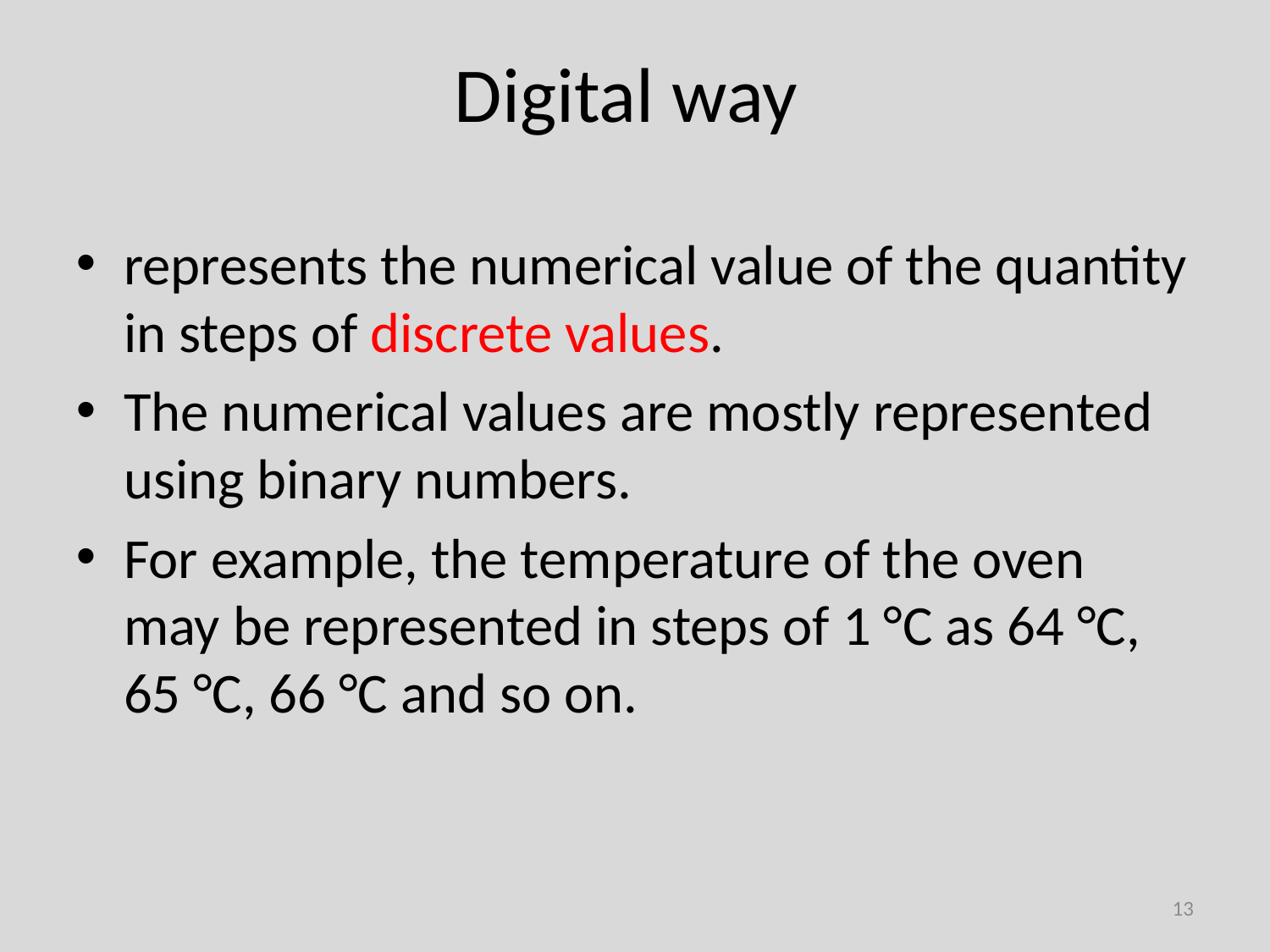

Digital way
represents the numerical value of the quantity in steps of discrete values.
The numerical values are mostly represented using binary numbers.
For example, the temperature of the oven may be represented in steps of 1 °C as 64 °C, 65 °C, 66 °C and so on.
13